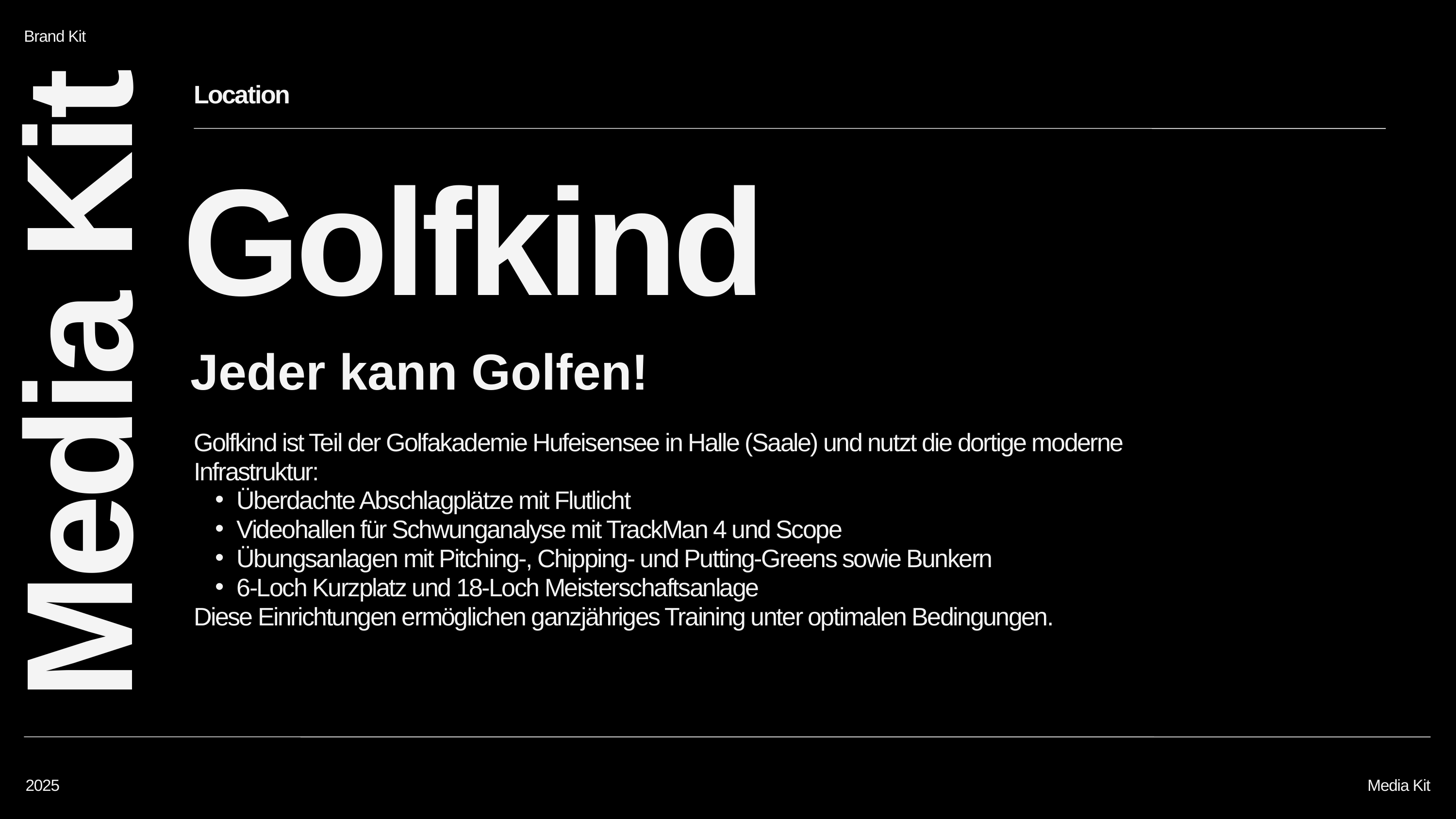

Brand Kit
Location

Golfkind
Media Kit
Jeder kann Golfen!
Golfkind ist Teil der Golfakademie Hufeisensee in Halle (Saale) und nutzt die dortige moderne Infrastruktur:
Überdachte Abschlagplätze mit Flutlicht
Videohallen für Schwunganalyse mit TrackMan 4 und Scope
Übungsanlagen mit Pitching-, Chipping- und Putting-Greens sowie Bunkern
6-Loch Kurzplatz und 18-Loch Meisterschaftsanlage
Diese Einrichtungen ermöglichen ganzjähriges Training unter optimalen Bedingungen.

2025
Media Kit